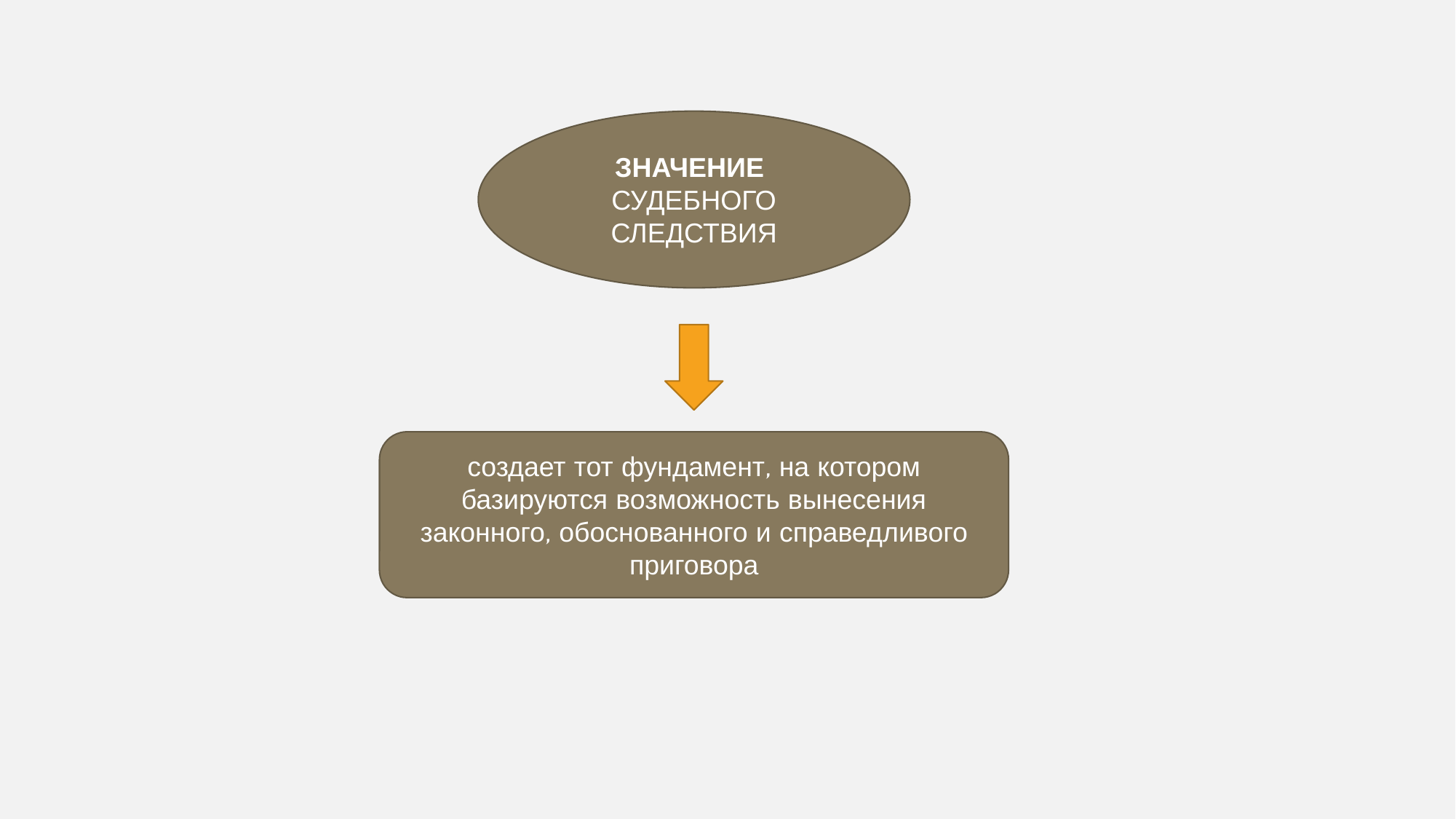

ЗНАЧЕНИЕ
СУДЕБНОГО СЛЕДСТВИЯ

создает тот фундамент, на котором базируются возможность вынесения законного, обоснованного и справедливого приговора